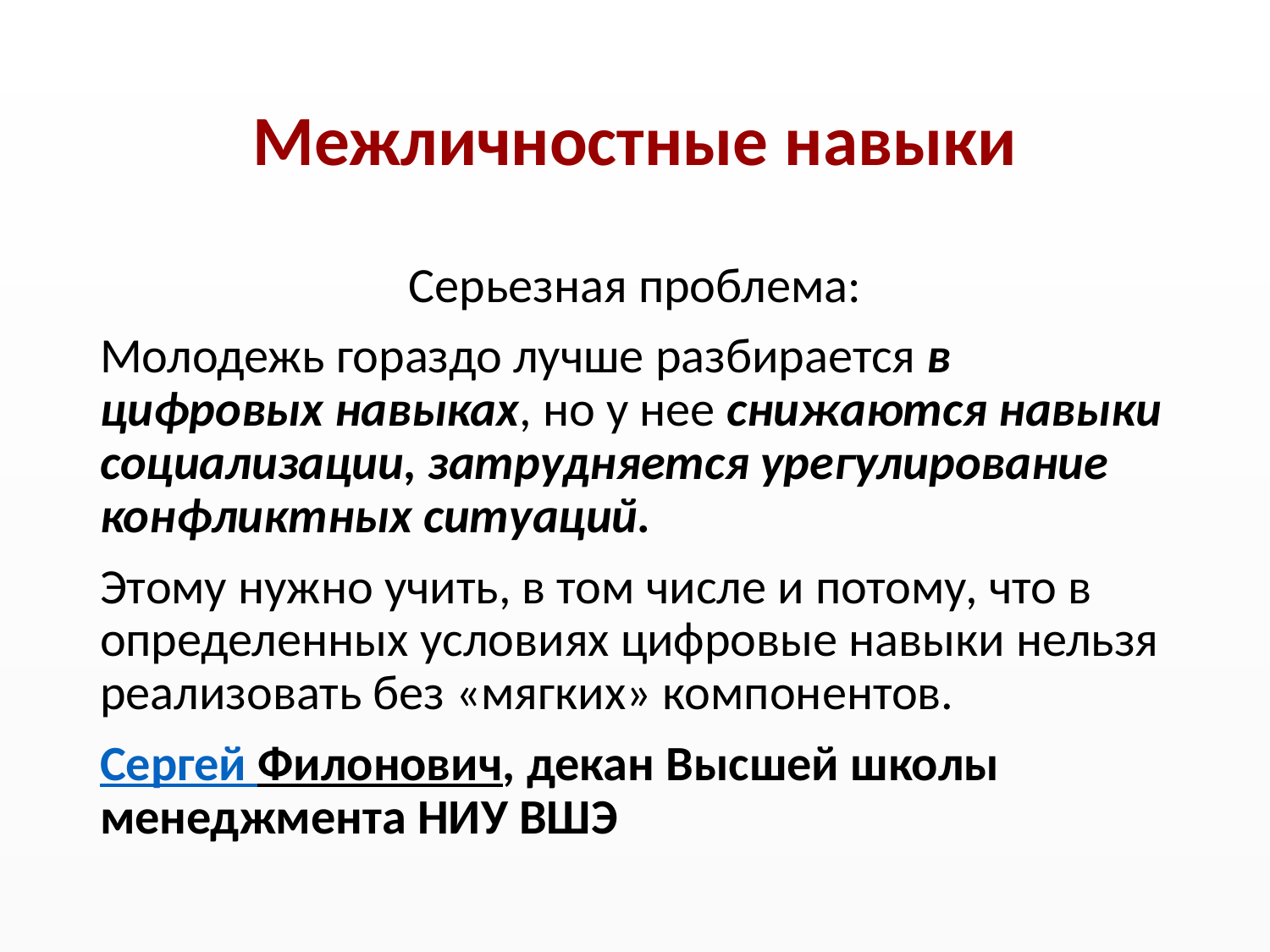

# Межличностные навыки
Серьезная проблема:
Молодежь гораздо лучше разбирается в цифровых навыках, но у нее снижаются навыки социализации, затрудняется урегулирование конфликтных ситуаций.
Этому нужно учить, в том числе и потому, что в определенных условиях цифровые навыки нельзя реализовать без «мягких» компонентов.
Сергей Филонович, декан Высшей школы менеджмента НИУ ВШЭ